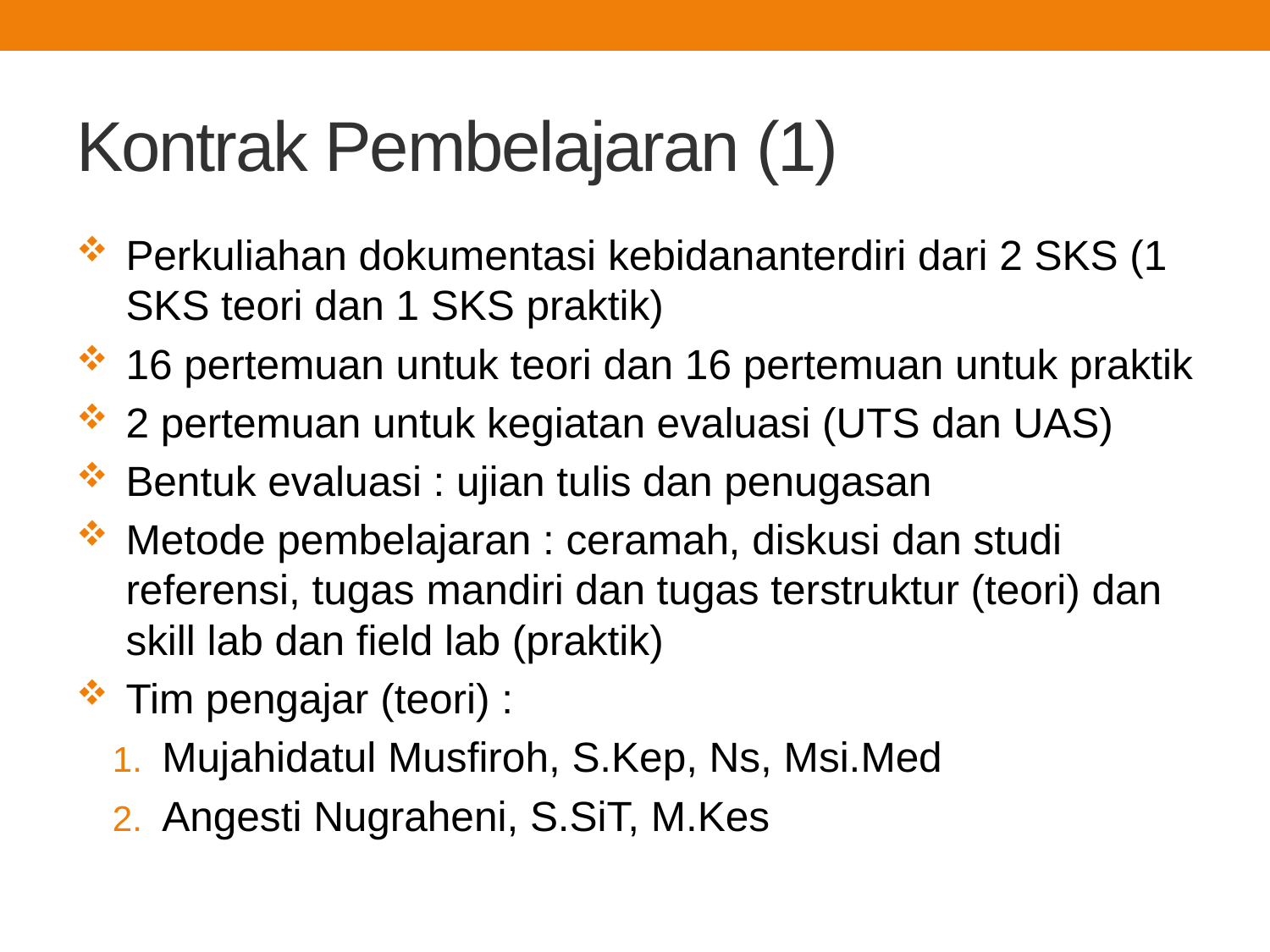

# Kontrak Pembelajaran (1)
Perkuliahan dokumentasi kebidananterdiri dari 2 SKS (1 SKS teori dan 1 SKS praktik)
16 pertemuan untuk teori dan 16 pertemuan untuk praktik
2 pertemuan untuk kegiatan evaluasi (UTS dan UAS)
Bentuk evaluasi : ujian tulis dan penugasan
Metode pembelajaran : ceramah, diskusi dan studi referensi, tugas mandiri dan tugas terstruktur (teori) dan skill lab dan field lab (praktik)
Tim pengajar (teori) :
Mujahidatul Musfiroh, S.Kep, Ns, Msi.Med
Angesti Nugraheni, S.SiT, M.Kes